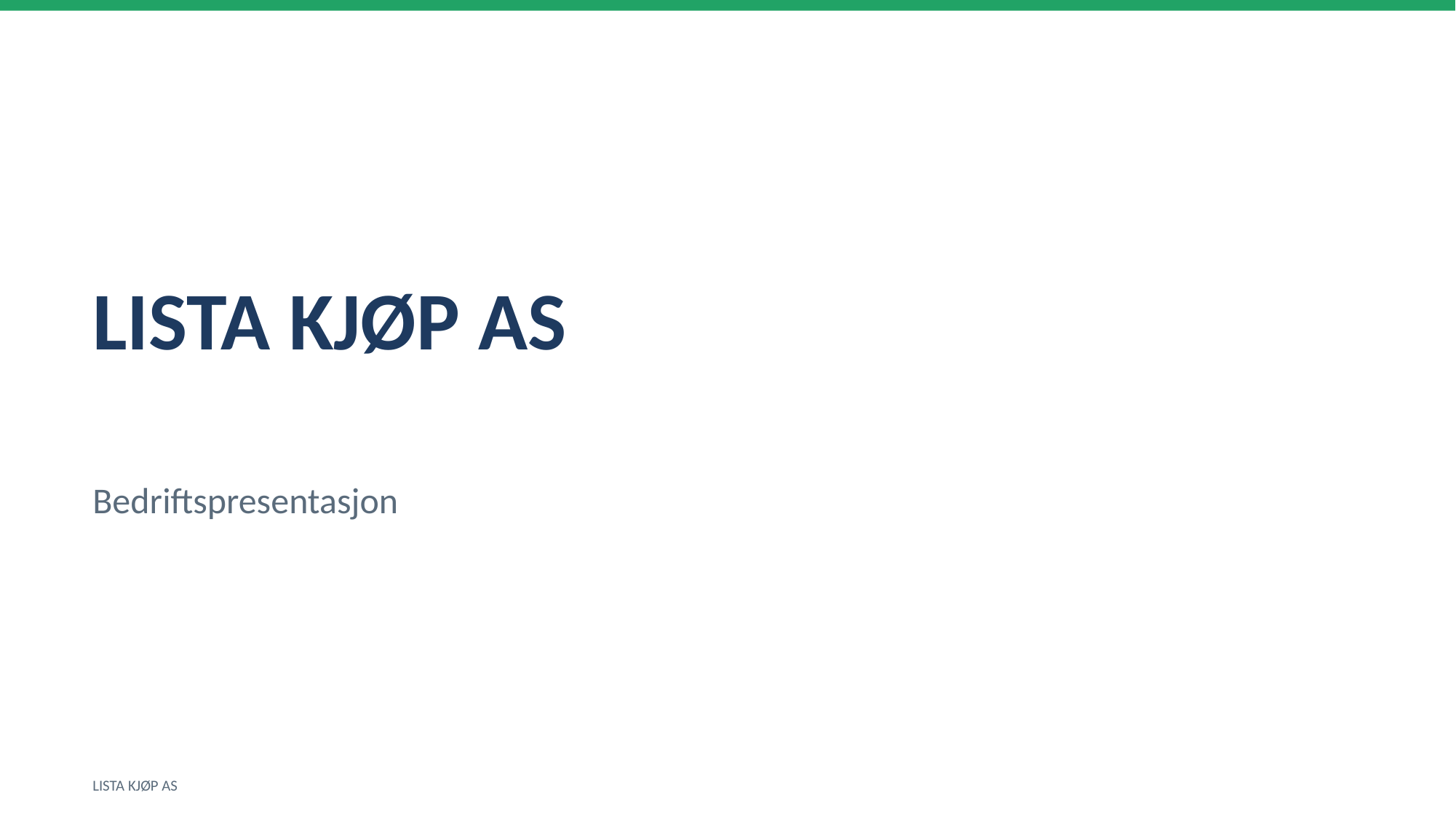

LISTA KJØP AS
Bedriftspresentasjon
LISTA KJØP AS